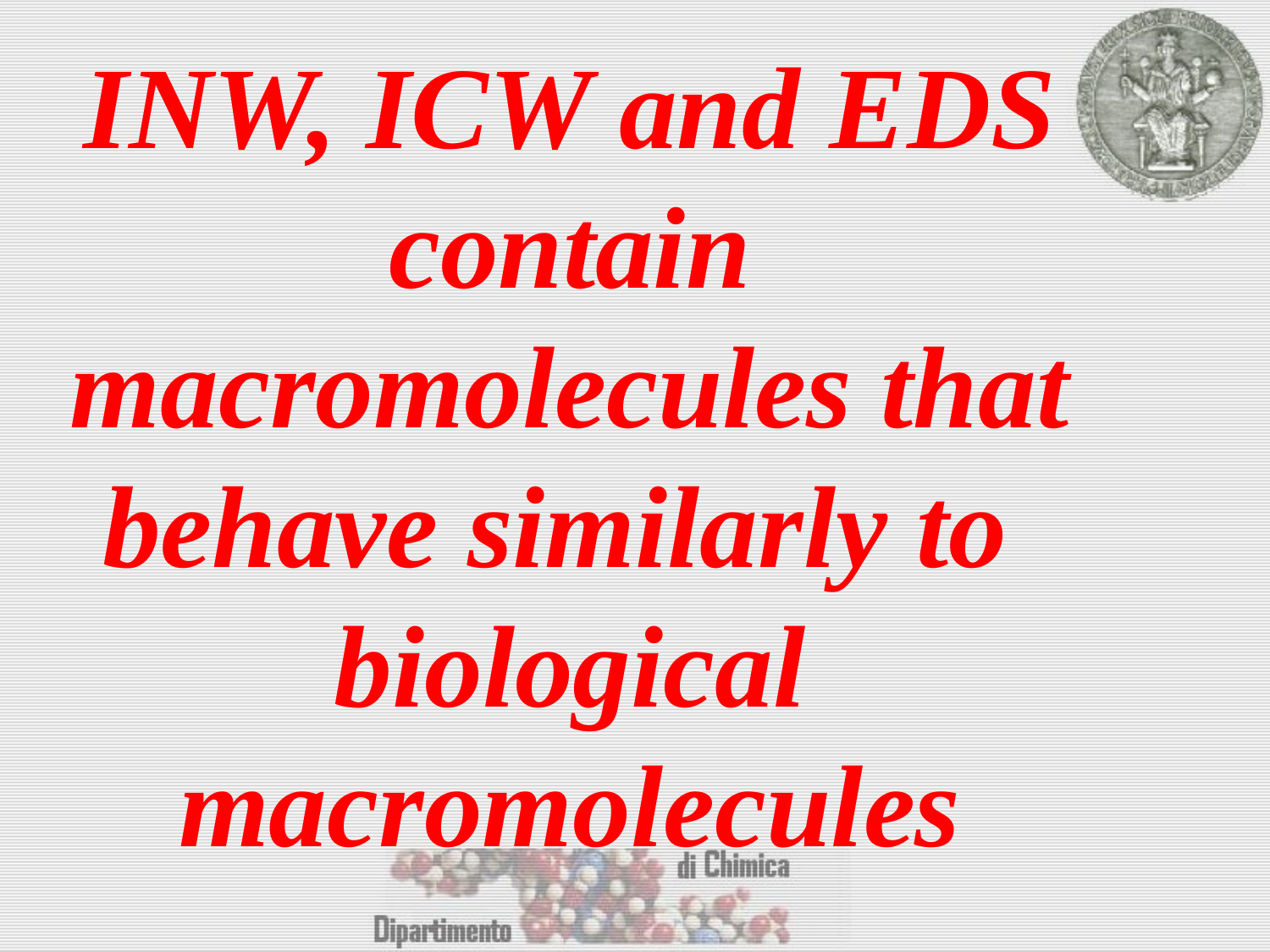

INW, ICW and EDS contain macromolecules that behave similarly to  biological macromolecules